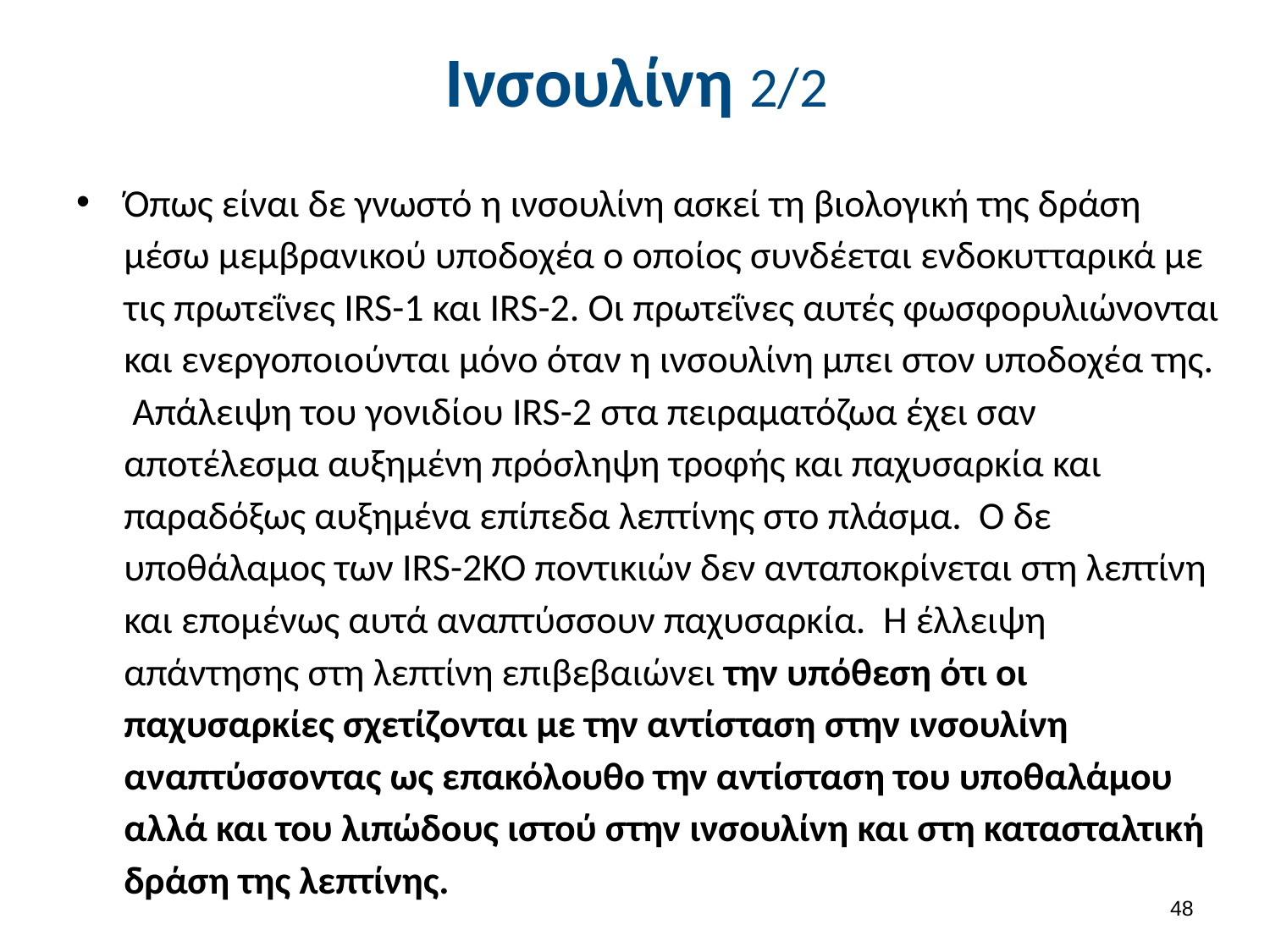

# Ινσουλίνη 2/2
Όπως είναι δε γνωστό η ινσουλίνη ασκεί τη βιολογική της δράση μέσω μεμβρανικού υποδοχέα ο οποίος συνδέεται ενδοκυτταρικά με τις πρωτεΐνες IRS-1 και IRS-2. Οι πρωτεΐνες αυτές φωσφορυλιώνονται και ενεργοποιούνται μόνο όταν η ινσουλίνη μπει στον υποδοχέα της.  Απάλειψη του γονιδίου IRS-2 στα πειραματόζωα έχει σαν αποτέλεσμα αυξημένη πρόσληψη τροφής και παχυσαρκία και παραδόξως αυξημένα επίπεδα λεπτίνης στο πλάσμα.  Ο δε υποθάλαμος των IRS-2ΚΟ ποντικιών δεν ανταποκρίνεται στη λεπτίνη και επομένως αυτά αναπτύσσουν παχυσαρκία.  Η έλλειψη απάντησης στη λεπτίνη επιβεβαιώνει την υπόθεση ότι οι παχυσαρκίες σχετίζονται με την αντίσταση στην ινσουλίνη αναπτύσσοντας ως επακόλουθο την αντίσταση του υποθαλάμου αλλά και του λιπώδους ιστού στην ινσουλίνη και στη κατασταλτική δράση της λεπτίνης.

48